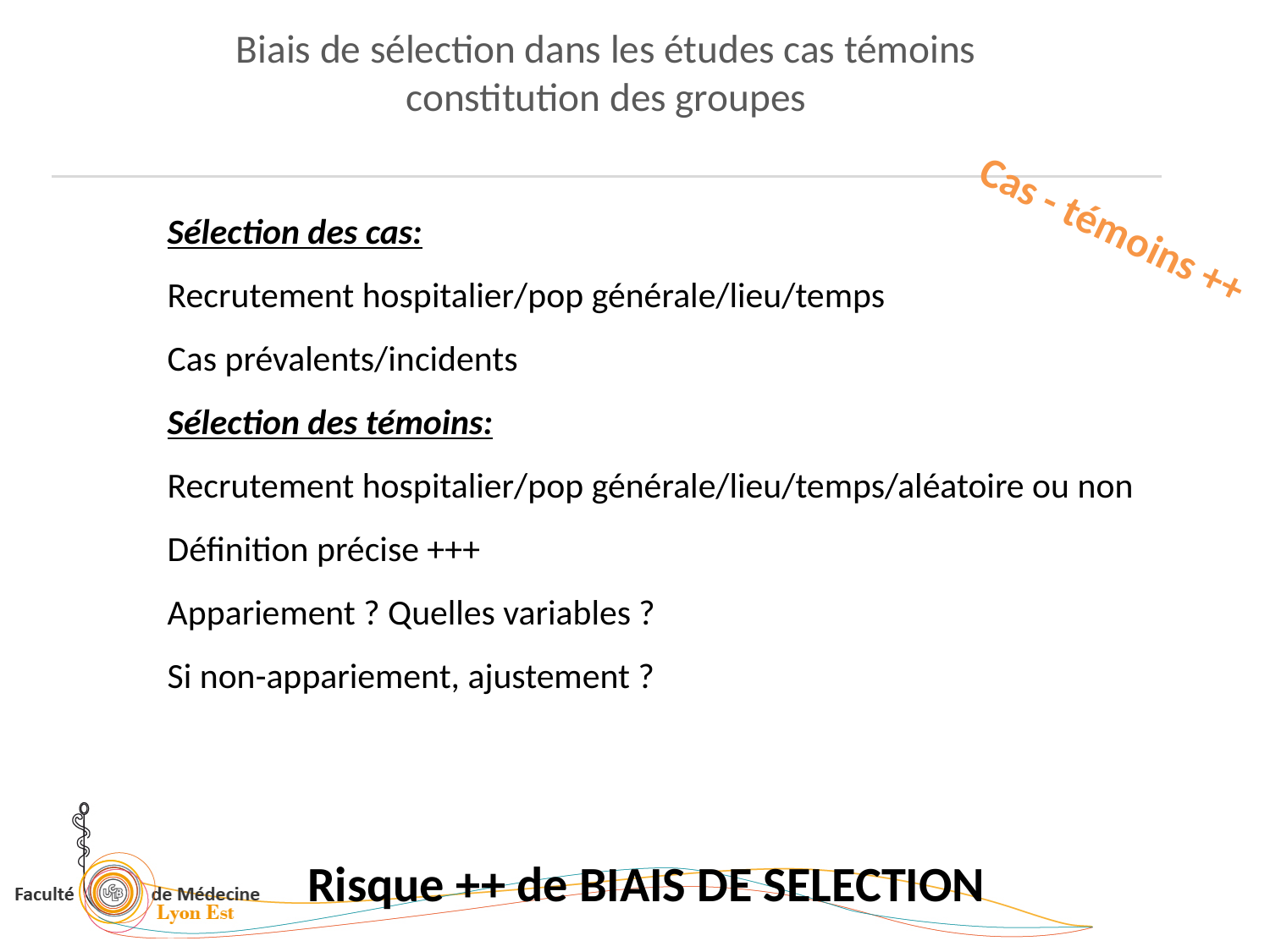

Biais de sélection dans les études cas témoins
constitution des groupes
Cas - témoins ++
Sélection des cas:
Recrutement hospitalier/pop générale/lieu/temps
Cas prévalents/incidents
Sélection des témoins:
Recrutement hospitalier/pop générale/lieu/temps/aléatoire ou non
Définition précise +++
Appariement ? Quelles variables ?
Si non-appariement, ajustement ?
Risque ++ de BIAIS DE SELECTION